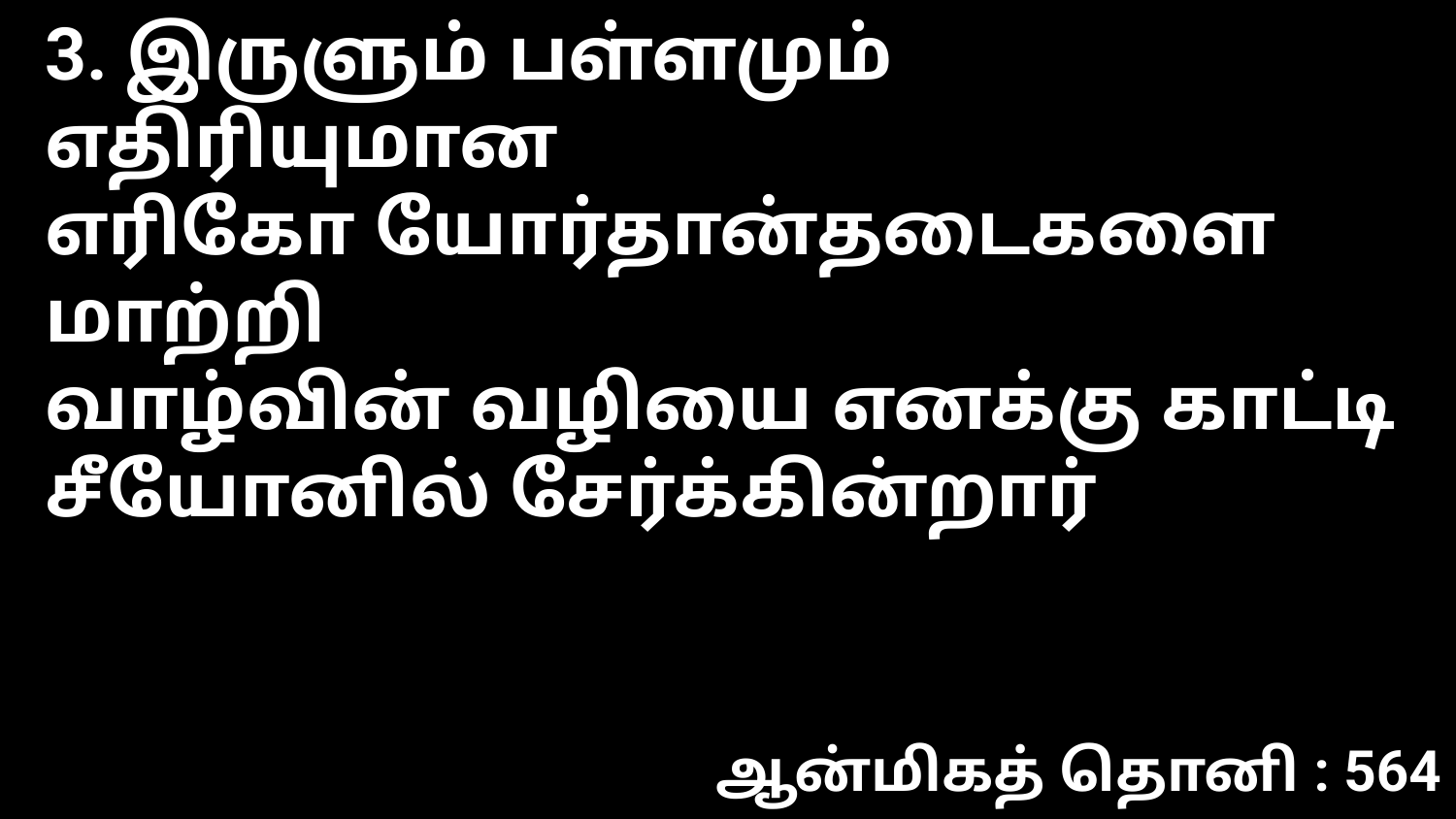

3. இருளும் பள்ளமும் எதிரியுமான
எரிகோ யோர்தான்தடைகளை மாற்றி
வாழ்வின் வழியை எனக்கு காட்டி
சீயோனில் சேர்க்கின்றார்

ஆன்மிகத் தொனி : 564